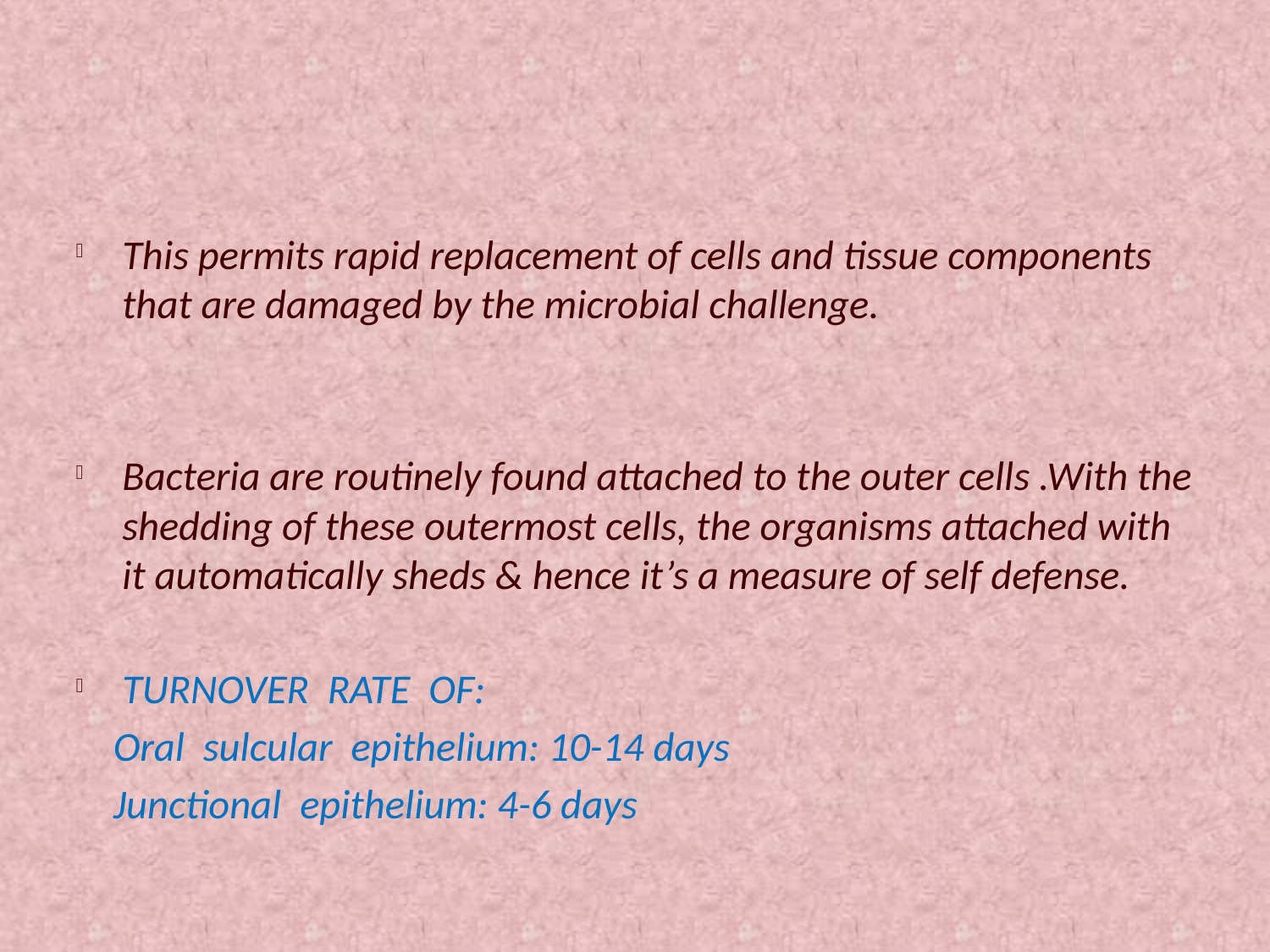

#
This permits rapid replacement of cells and tissue components that are damaged by the microbial challenge.

Bacteria are routinely found attached to the outer cells .With the shedding of these outermost cells, the organisms attached with it automatically sheds & hence it’s a measure of self defense.

TURNOVER  RATE  OF:
    Oral  sulcular  epithelium: 10-14 days
    Junctional  epithelium: 4-6 days